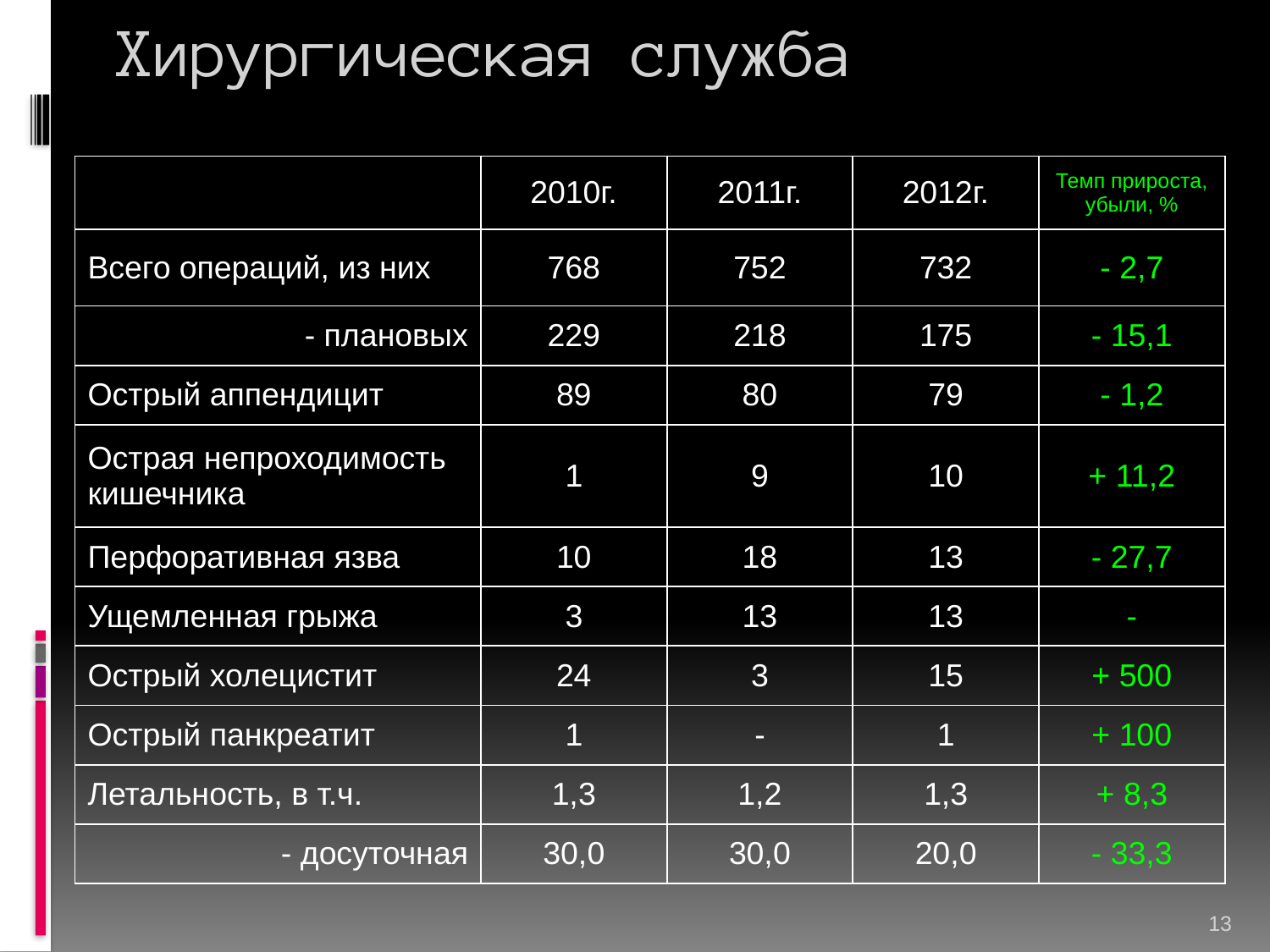

# Хирургическая служба
|  | 2010г. | 2011г. | 2012г. | Темп прироста, убыли, % |
| --- | --- | --- | --- | --- |
| Всего операций, из них | 768 | 752 | 732 | - 2,7 |
| - плановых | 229 | 218 | 175 | - 15,1 |
| Острый аппендицит | 89 | 80 | 79 | - 1,2 |
| Острая непроходимость кишечника | 1 | 9 | 10 | + 11,2 |
| Перфоративная язва | 10 | 18 | 13 | - 27,7 |
| Ущемленная грыжа | 3 | 13 | 13 | - |
| Острый холецистит | 24 | 3 | 15 | + 500 |
| Острый панкреатит | 1 | - | 1 | + 100 |
| Летальность, в т.ч. | 1,3 | 1,2 | 1,3 | + 8,3 |
| - досуточная | 30,0 | 30,0 | 20,0 | - 33,3 |
13